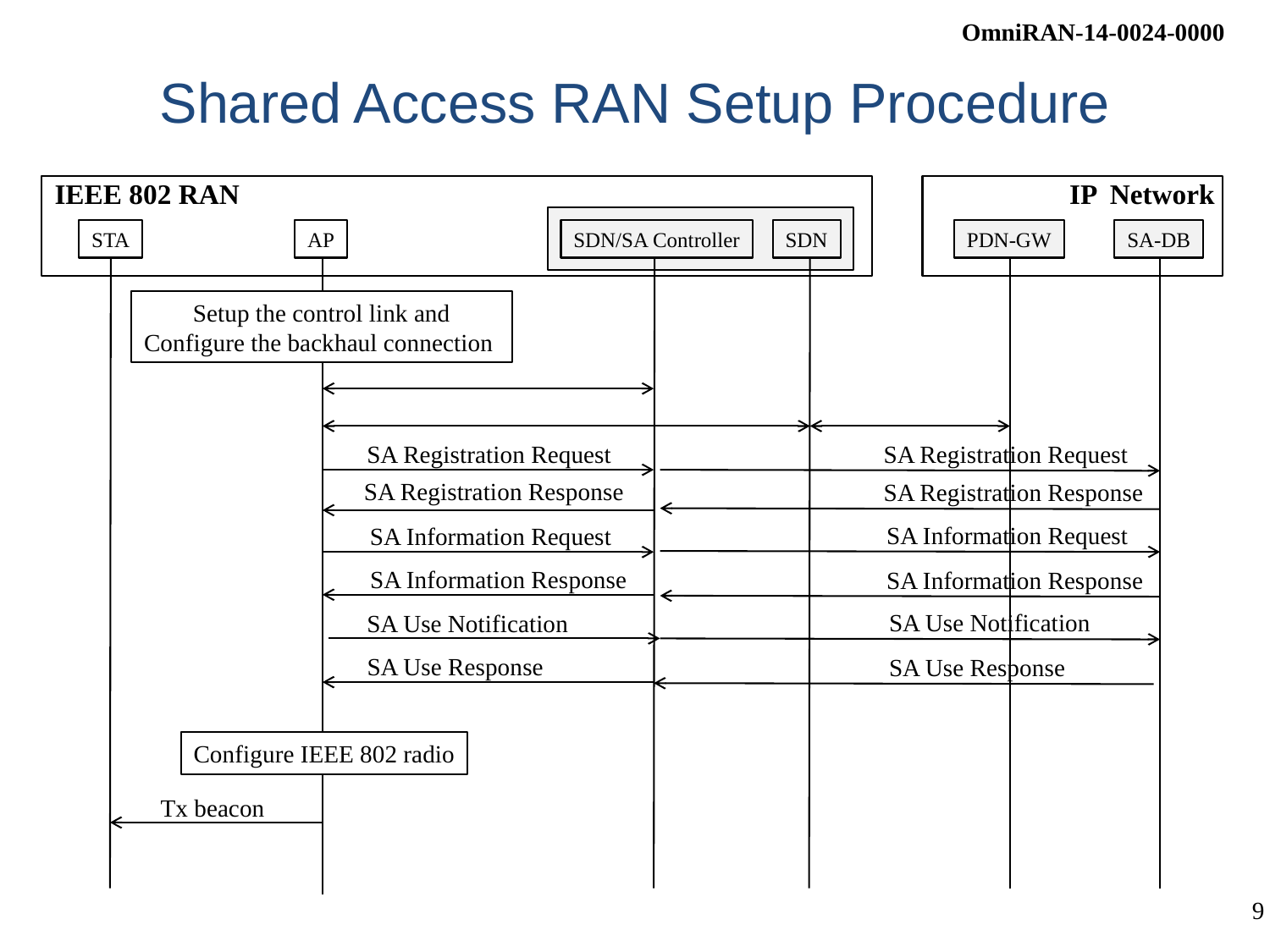

# Shared Access RAN Setup Procedure
IEEE 802 RAN
IP  Network

STA
AP
SDN/SA Controller
SDN
PDN-GW
SA-DB
 Setup the control link and
Configure the backhaul connection
SA Registration Request
SA Registration Request
SA Registration Response
SA Registration Response
SA Information Request
SA Information Request
SA Information Response
SA Information Response
SA Use Notification
SA Use Notification
SA Use Response
SA Use Response
Configure IEEE 802 radio
Tx beacon